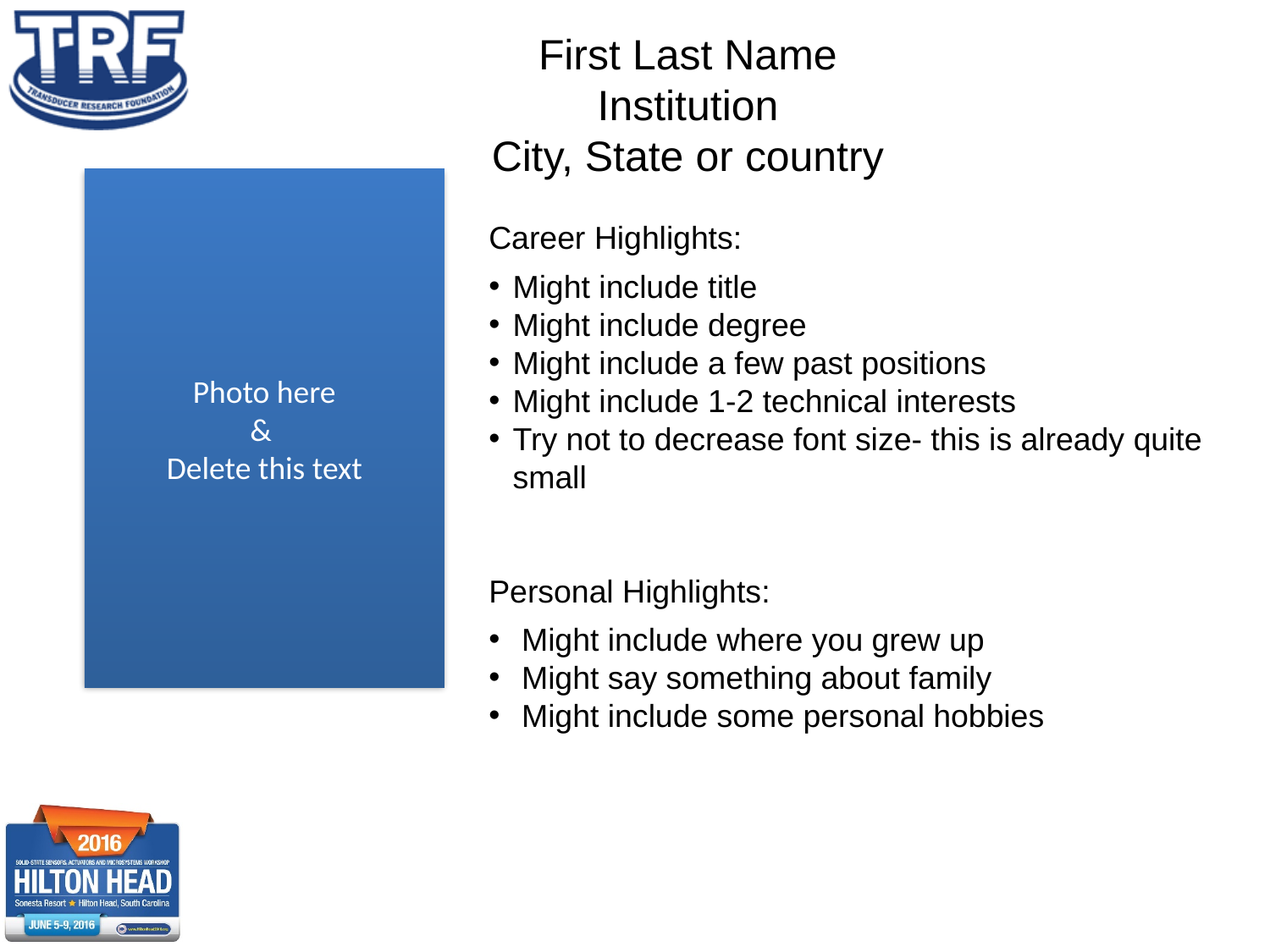

First Last Name
Institution
City, State or country
Photo here
&
Delete this text
Career Highlights:
Might include title
Might include degree
Might include a few past positions
Might include 1-2 technical interests
Try not to decrease font size- this is already quite small

Personal Highlights:
 Might include where you grew up
 Might say something about family
 Might include some personal hobbies